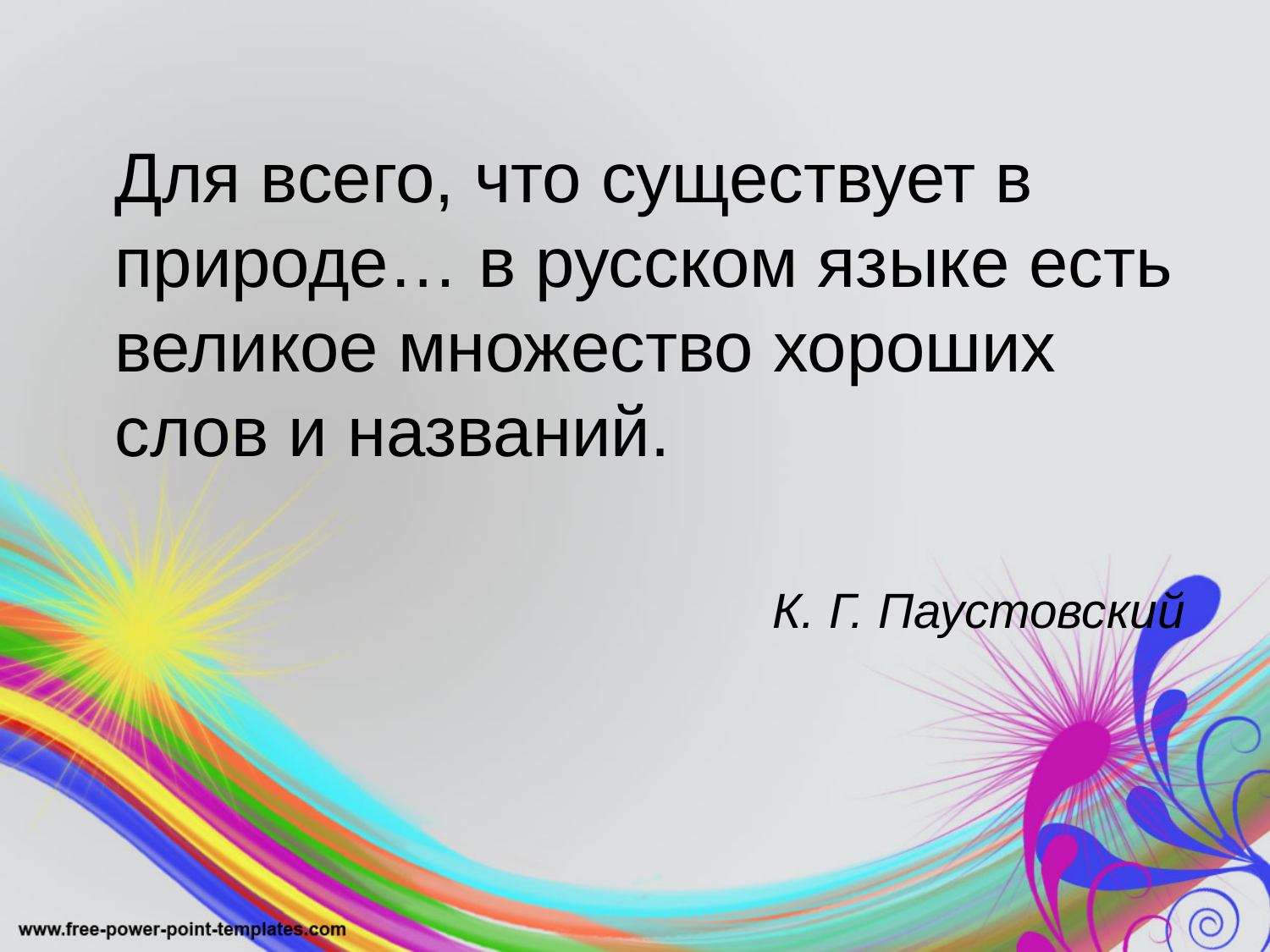

Для всего, что существует в природе… в русском языке есть великое множество хороших слов и названий.

К. Г. Паустовский